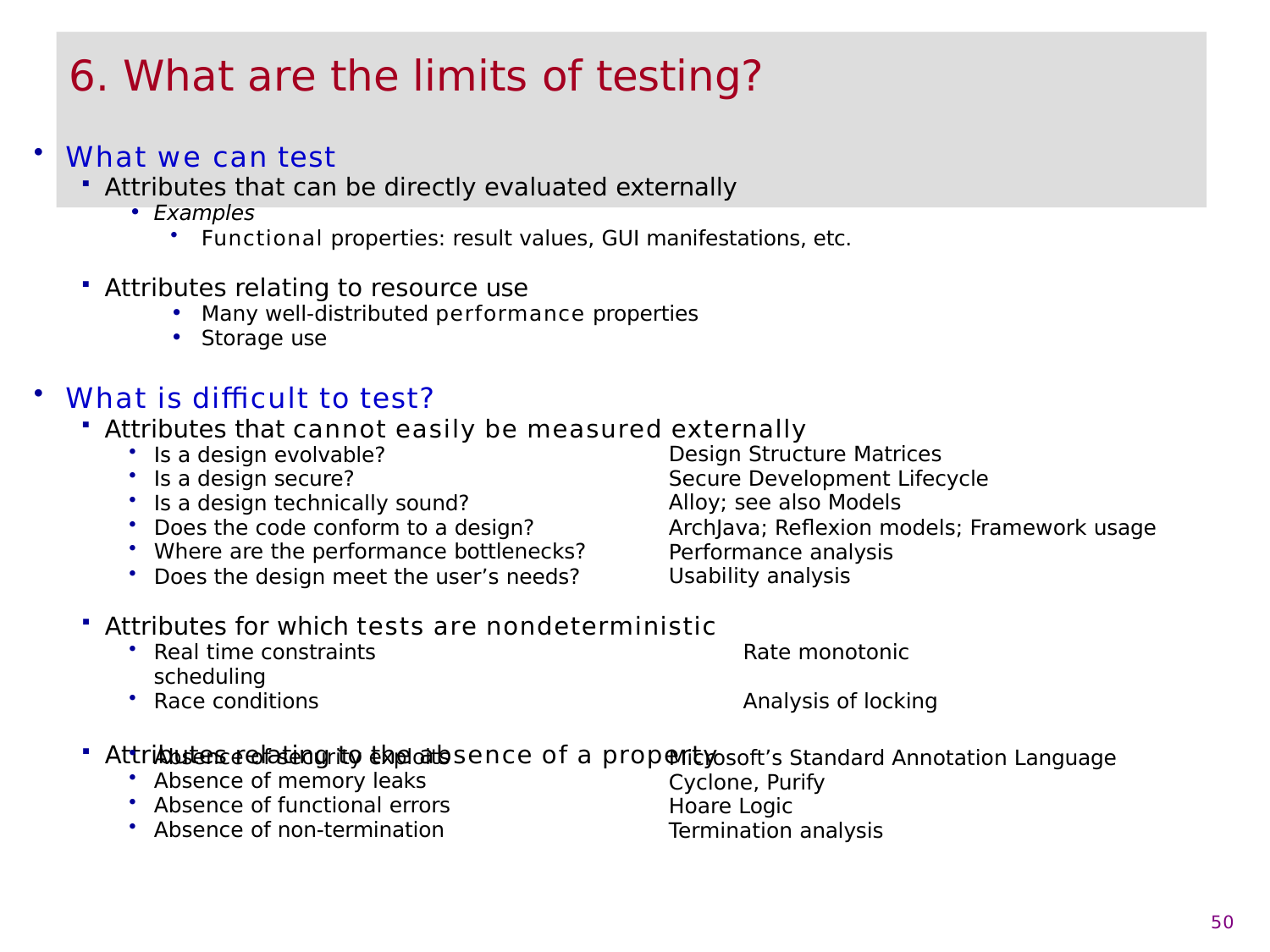

# 6. What are the limits of testing?
What we can test
Attributes that can be directly evaluated externally
Examples
Functional properties: result values, GUI manifestations, etc.
Attributes relating to resource use
Many well-distributed performance properties
Storage use

What is difficult to test?
Attributes that cannot easily be measured externally
Is a design evolvable?
Is a design secure?
Is a design technically sound?
Does the code conform to a design?
Where are the performance bottlenecks?
Does the design meet the user’s needs?
Design Structure Matrices Secure Development Lifecycle Alloy; see also Models
ArchJava; Reflexion models; Framework usage Performance analysis
Usability analysis
Attributes for which tests are nondeterministic
Real time constraints	Rate monotonic scheduling
Race conditions	Analysis of locking

Attributes relating to the absence of a property
Absence of security exploits
Absence of memory leaks
Absence of functional errors
Absence of non-termination
Microsoft’s Standard Annotation Language Cyclone, Purify
Hoare Logic Termination analysis
50